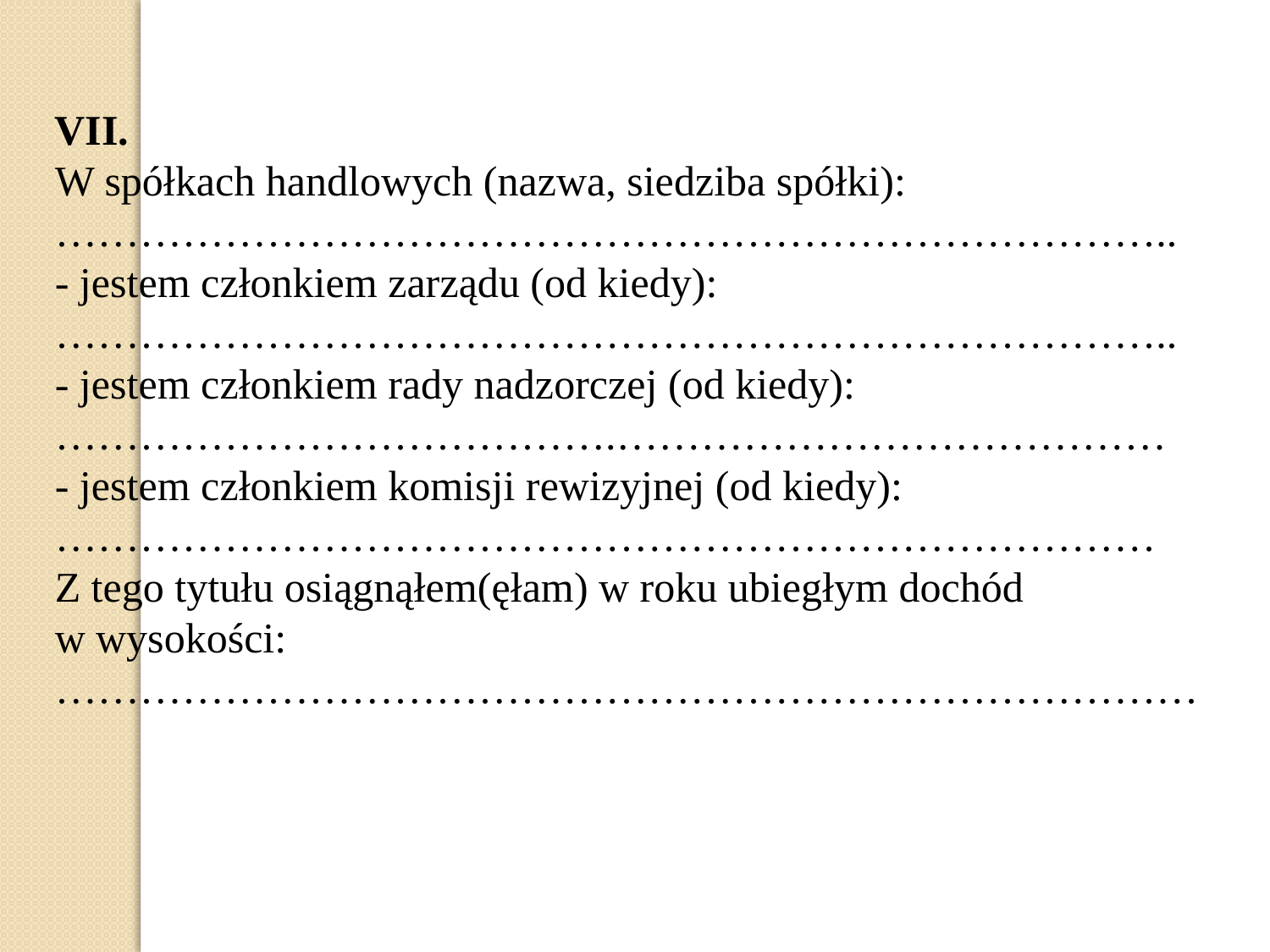

VII.
W spółkach handlowych (nazwa, siedziba spółki): ……………………………………………………………………..
- jestem członkiem zarządu (od kiedy): ……………………………………………………………………..
- jestem członkiem rady nadzorczej (od kiedy): ………………………………….…………………………………
- jestem członkiem komisji rewizyjnej (od kiedy): ……………………………………………………………………
Z tego tytułu osiągnąłem(ęłam) w roku ubiegłym dochód
w wysokości:
………………………………………………………………………